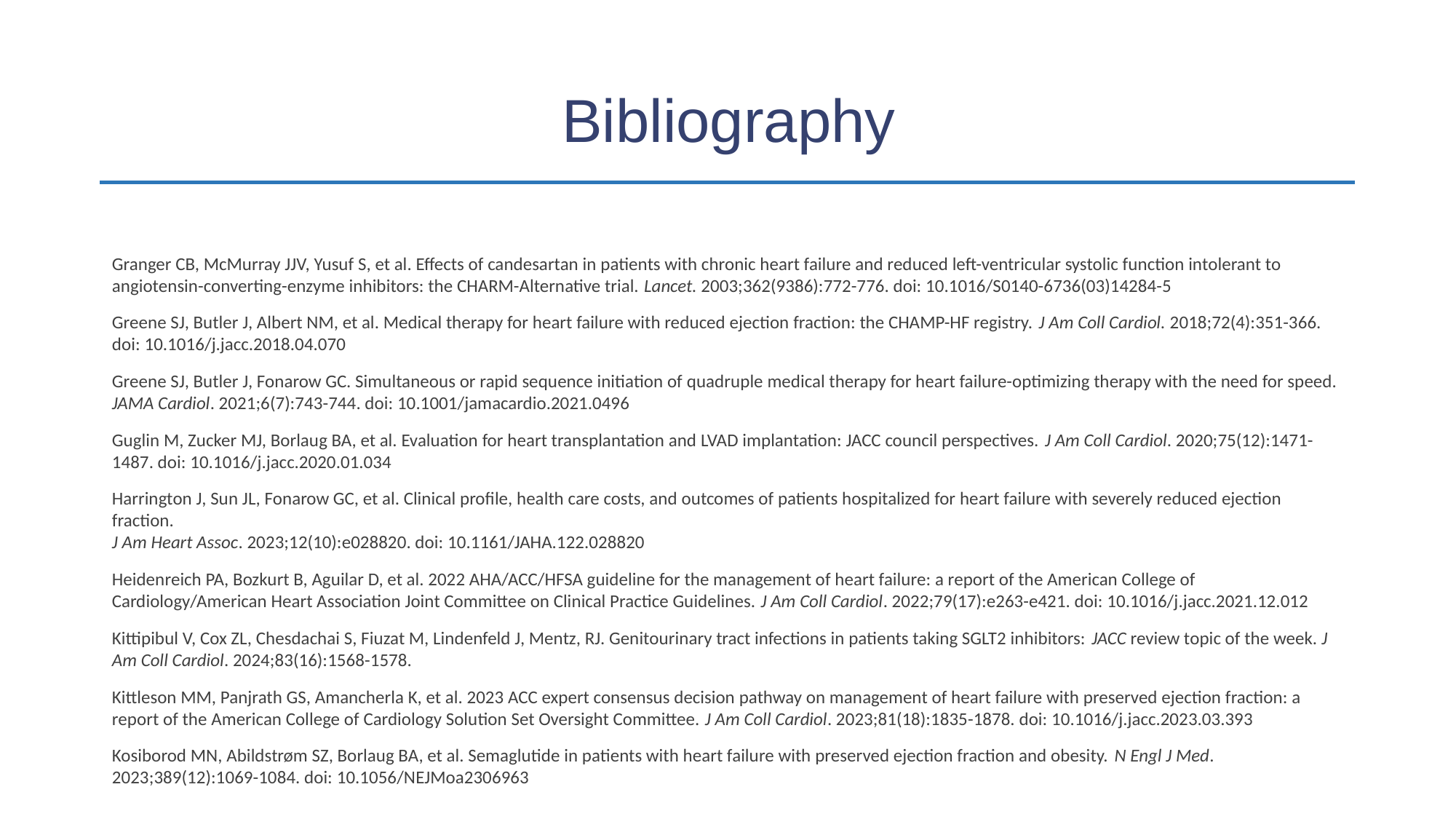

# Bibliography
Granger CB, McMurray JJV, Yusuf S, et al. Effects of candesartan in patients with chronic heart failure and reduced left-ventricular systolic function intolerant to angiotensin-converting-enzyme inhibitors: the CHARM-Alternative trial. Lancet. 2003;362(9386):772-776. doi: 10.1016/S0140-6736(03)14284-5
Greene SJ, Butler J, Albert NM, et al. Medical therapy for heart failure with reduced ejection fraction: the CHAMP-HF registry. J Am Coll Cardiol. 2018;72(4):351-366. doi: 10.1016/j.jacc.2018.04.070
Greene SJ, Butler J, Fonarow GC. Simultaneous or rapid sequence initiation of quadruple medical therapy for heart failure-optimizing therapy with the need for speed. JAMA Cardiol. 2021;6(7):743-744. doi: 10.1001/jamacardio.2021.0496
Guglin M, Zucker MJ, Borlaug BA, et al. Evaluation for heart transplantation and LVAD implantation: JACC council perspectives. J Am Coll Cardiol. 2020;75(12):1471-1487. doi: 10.1016/j.jacc.2020.01.034
Harrington J, Sun JL, Fonarow GC, et al. Clinical profile, health care costs, and outcomes of patients hospitalized for heart failure with severely reduced ejection fraction.
J Am Heart Assoc. 2023;12(10):e028820. doi: 10.1161/JAHA.122.028820
Heidenreich PA, Bozkurt B, Aguilar D, et al. 2022 AHA/ACC/HFSA guideline for the management of heart failure: a report of the American College of Cardiology/American Heart Association Joint Committee on Clinical Practice Guidelines. J Am Coll Cardiol. 2022;79(17):e263-e421. doi: 10.1016/j.jacc.2021.12.012
Kittipibul V, Cox ZL, Chesdachai S, Fiuzat M, Lindenfeld J, Mentz, RJ. Genitourinary tract infections in patients taking SGLT2 inhibitors: JACC review topic of the week. J Am Coll Cardiol. 2024;83(16):1568-1578.
Kittleson MM, Panjrath GS, Amancherla K, et al. 2023 ACC expert consensus decision pathway on management of heart failure with preserved ejection fraction: a report of the American College of Cardiology Solution Set Oversight Committee. J Am Coll Cardiol. 2023;81(18):1835-1878. doi: 10.1016/j.jacc.2023.03.393
Kosiborod MN, Abildstrøm SZ, Borlaug BA, et al. Semaglutide in patients with heart failure with preserved ejection fraction and obesity. N Engl J Med. 2023;389(12):1069-1084. doi: 10.1056/NEJMoa2306963